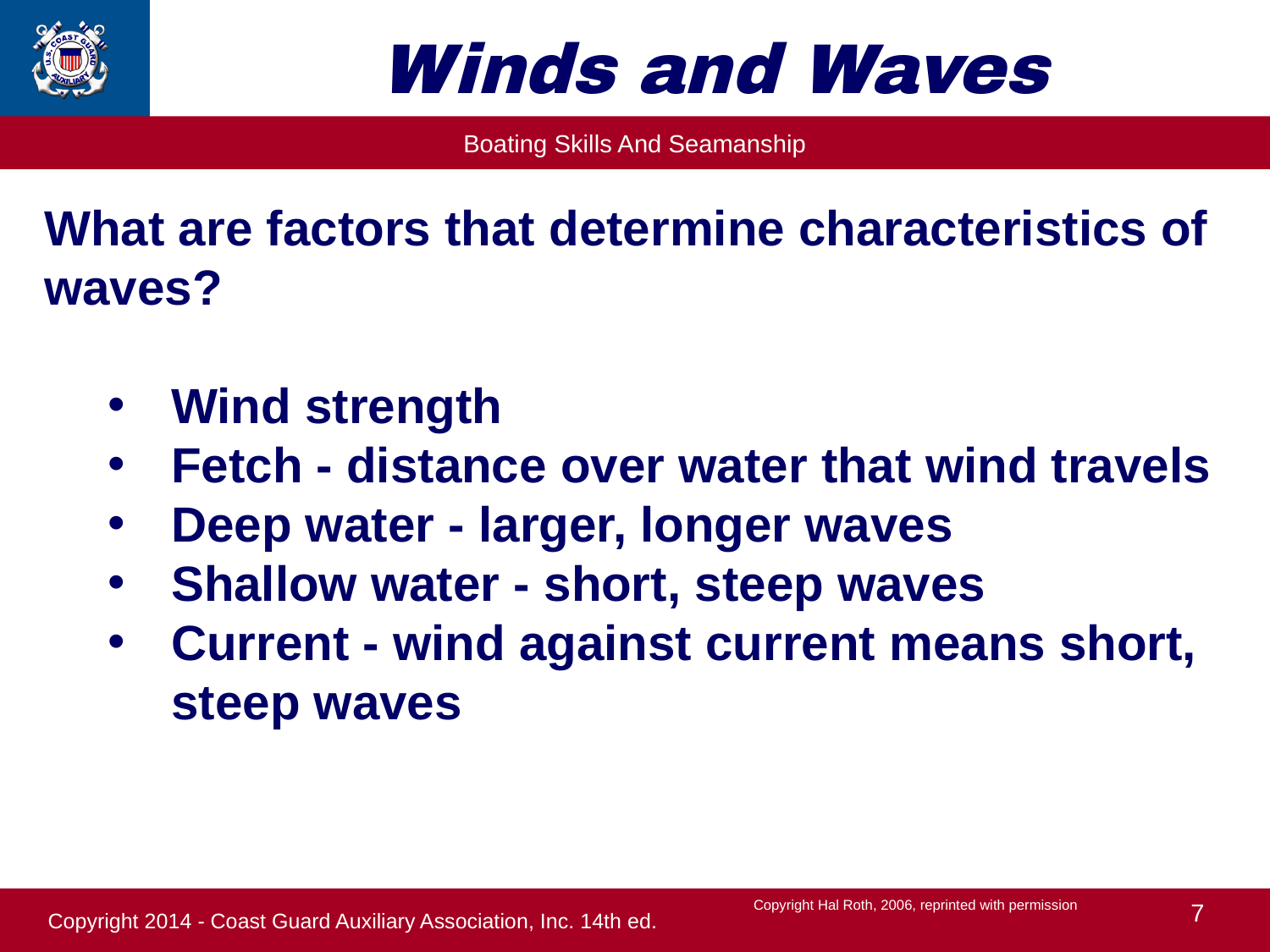

# Winds and Waves
What are factors that determine characteristics of waves?

Wind strength
Fetch - distance over water that wind travels
Deep water - larger, longer waves
Shallow water - short, steep waves
Current - wind against current means short, steep waves

7
Copyright Hal Roth, 2006, reprinted with permission